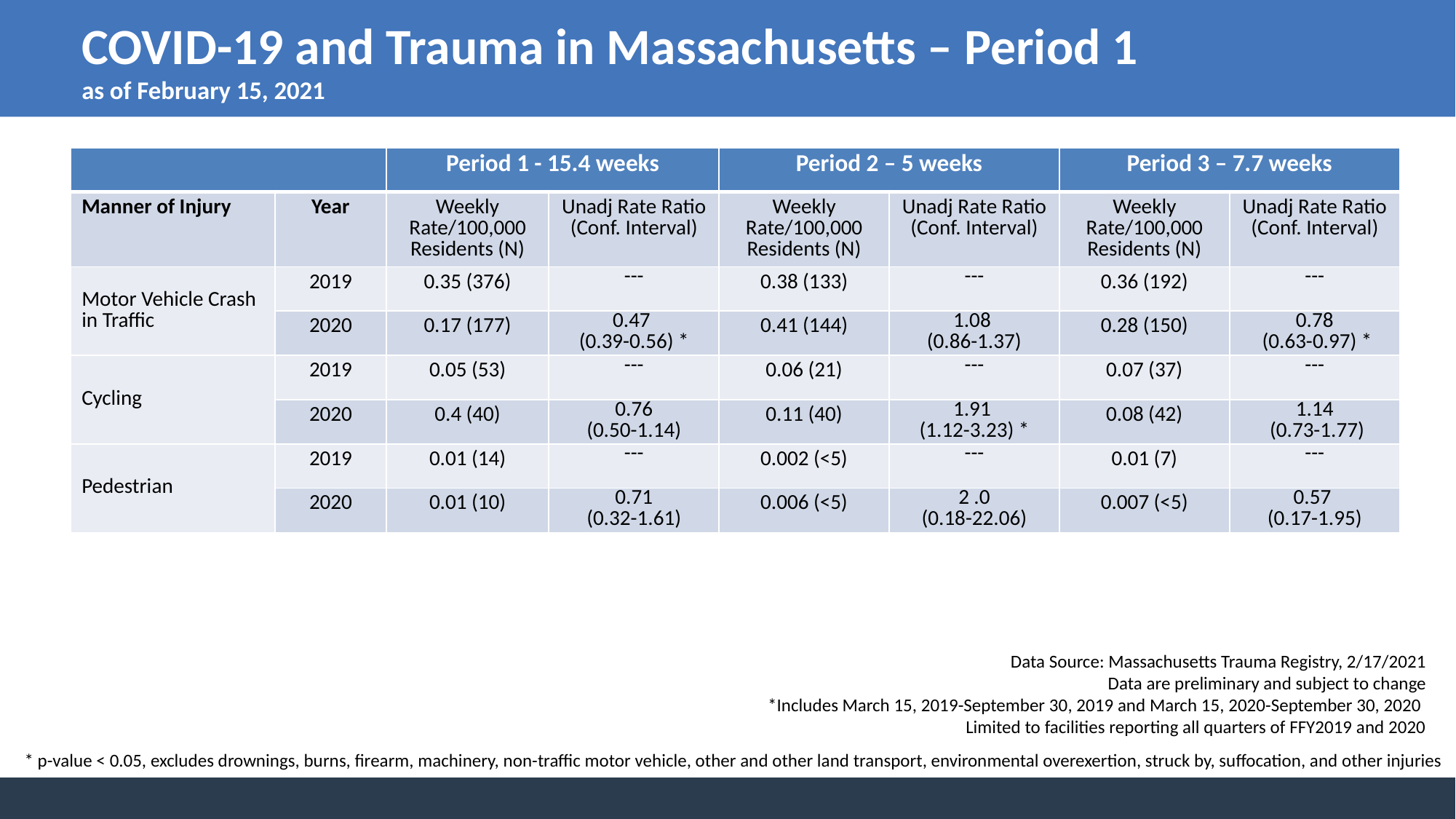

# COVID-19 and Trauma in Massachusetts – Period 1 as of February 15, 2021
|  |  | Period 1 - 15.4 weeks |  | Period 2 – 5 weeks |  | Period 3 – 7.7 weeks |  |
| --- | --- | --- | --- | --- | --- | --- | --- |
| Manner of Injury | Year | Weekly Rate/100,000 Residents (N) | Unadj Rate Ratio (Conf. Interval) | Weekly Rate/100,000 Residents (N) | Unadj Rate Ratio (Conf. Interval) | Weekly Rate/100,000 Residents (N) | Unadj Rate Ratio (Conf. Interval) |
| Motor Vehicle Crash in Traffic | 2019 | 0.35 (376) | --- | 0.38 (133) | --- | 0.36 (192) | --- |
|  | 2020 | 0.17 (177) | 0.47 (0.39-0.56) \* | 0.41 (144) | 1.08 (0.86-1.37) | 0.28 (150) | 0.78 (0.63-0.97) \* |
| Cycling | 2019 | 0.05 (53) | --- | 0.06 (21) | --- | 0.07 (37) | --- |
|  | 2020 | 0.4 (40) | 0.76 (0.50-1.14) | 0.11 (40) | 1.91 (1.12-3.23) \* | 0.08 (42) | 1.14 (0.73-1.77) |
| Pedestrian | 2019 | 0.01 (14) | --- | 0.002 (<5) | --- | 0.01 (7) | --- |
|  | 2020 | 0.01 (10) | 0.71 (0.32-1.61) | 0.006 (<5) | 2 .0 (0.18-22.06) | 0.007 (<5) | 0.57 (0.17-1.95) |
Data Source: Massachusetts Trauma Registry, 2/17/2021
Data are preliminary and subject to change
*Includes March 15, 2019-September 30, 2019 and March 15, 2020-September 30, 2020
Limited to facilities reporting all quarters of FFY2019 and 2020
* p-value < 0.05, excludes drownings, burns, firearm, machinery, non-traffic motor vehicle, other and other land transport, environmental overexertion, struck by, suffocation, and other injuries